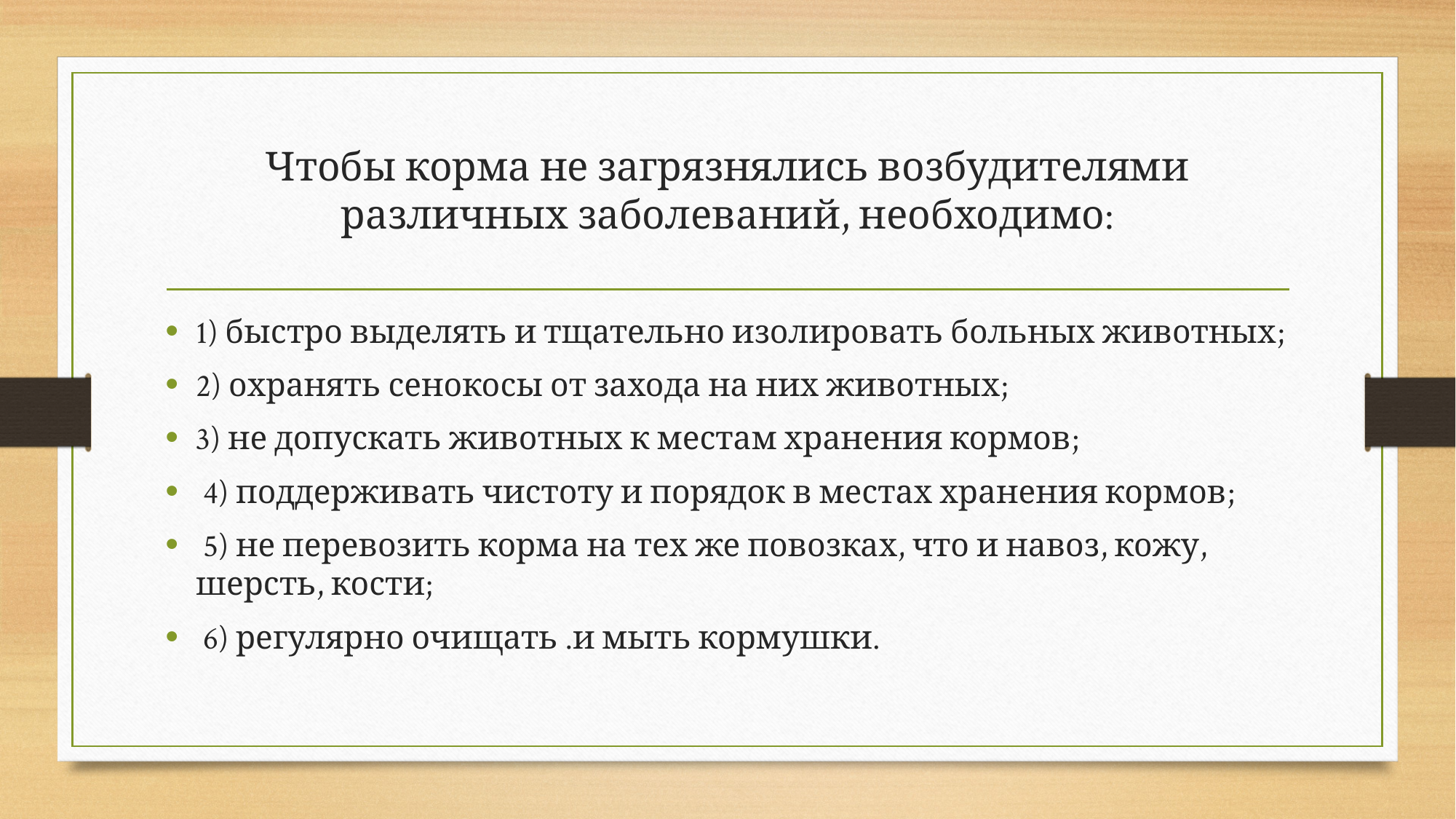

# Чтобы корма не загрязнялись возбудителями различных заболеваний, необходимо:
1) быстро выделять и тщательно изолировать больных животных;
2) охранять сенокосы от захода на них животных;
3) не допускать животных к местам хранения кормов;
 4) поддерживать чистоту и порядок в местах хранения кормов;
 5) не перевозить корма на тех же повозках, что и навоз, кожу, шерсть, кости;
 6) регулярно очищать .и мыть кормушки.